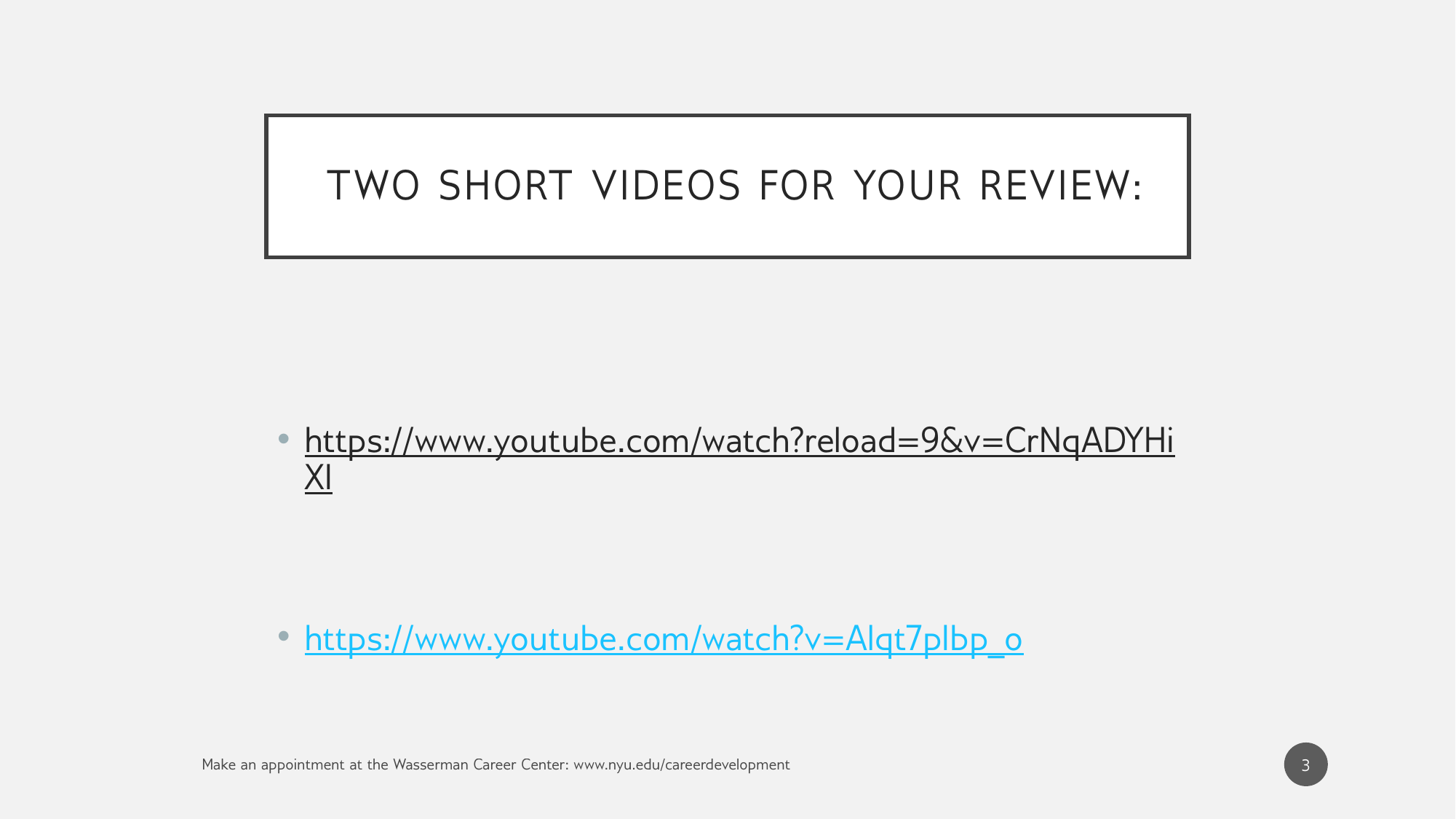

# Two short videos for your review:

https://www.youtube.com/watch?reload=9&v=CrNqADYHiXI

https://www.youtube.com/watch?v=Alqt7pIbp_o

3
Make an appointment at the Wasserman Career Center: www.nyu.edu/careerdevelopment